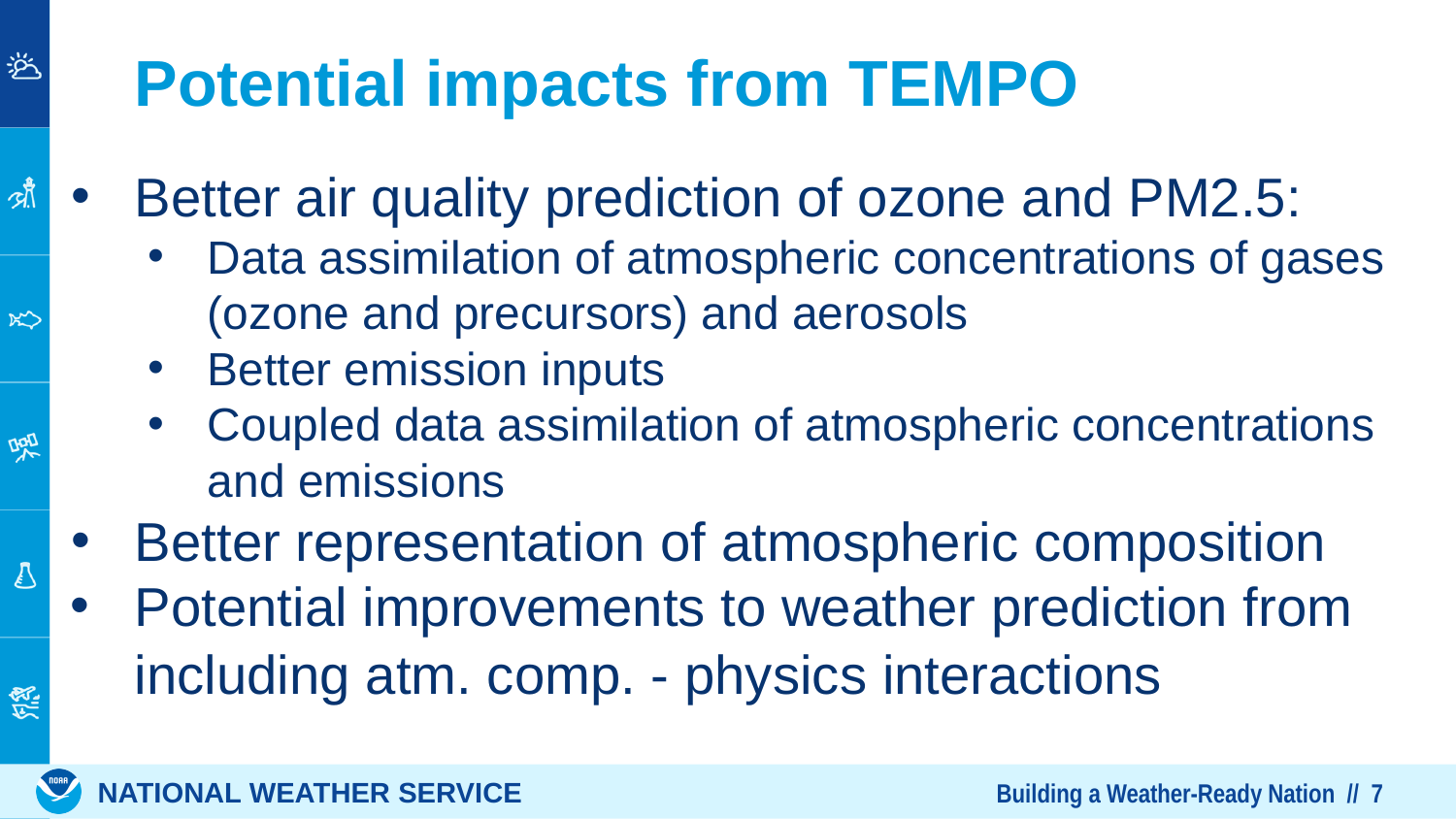

# Potential impacts from TEMPO
Better air quality prediction of ozone and PM2.5:
Data assimilation of atmospheric concentrations of gases (ozone and precursors) and aerosols
Better emission inputs
Coupled data assimilation of atmospheric concentrations and emissions
Better representation of atmospheric composition
Potential improvements to weather prediction from including atm. comp. - physics interactions